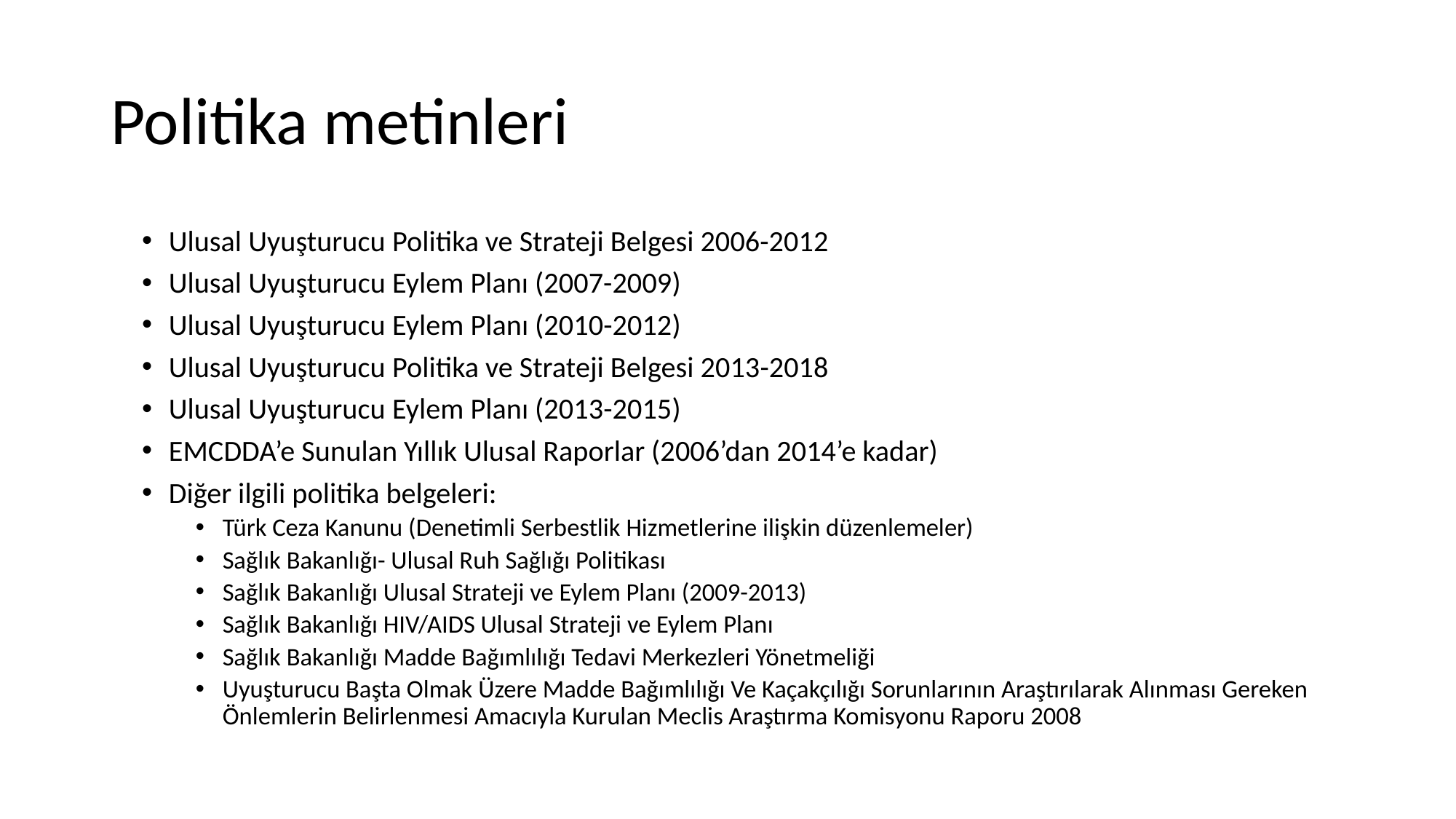

# Politika metinleri
Ulusal Uyuşturucu Politika ve Strateji Belgesi 2006-2012
Ulusal Uyuşturucu Eylem Planı (2007-2009)
Ulusal Uyuşturucu Eylem Planı (2010-2012)
Ulusal Uyuşturucu Politika ve Strateji Belgesi 2013-2018
Ulusal Uyuşturucu Eylem Planı (2013-2015)
EMCDDA’e Sunulan Yıllık Ulusal Raporlar (2006’dan 2014’e kadar)
Diğer ilgili politika belgeleri:
Türk Ceza Kanunu (Denetimli Serbestlik Hizmetlerine ilişkin düzenlemeler)
Sağlık Bakanlığı- Ulusal Ruh Sağlığı Politikası
Sağlık Bakanlığı Ulusal Strateji ve Eylem Planı (2009-2013)
Sağlık Bakanlığı HIV/AIDS Ulusal Strateji ve Eylem Planı
Sağlık Bakanlığı Madde Bağımlılığı Tedavi Merkezleri Yönetmeliği
Uyuşturucu Başta Olmak Üzere Madde Bağımlılığı Ve Kaçakçılığı Sorunlarının Araştırılarak Alınması Gereken Önlemlerin Belirlenmesi Amacıyla Kurulan Meclis Araştırma Komisyonu Raporu 2008